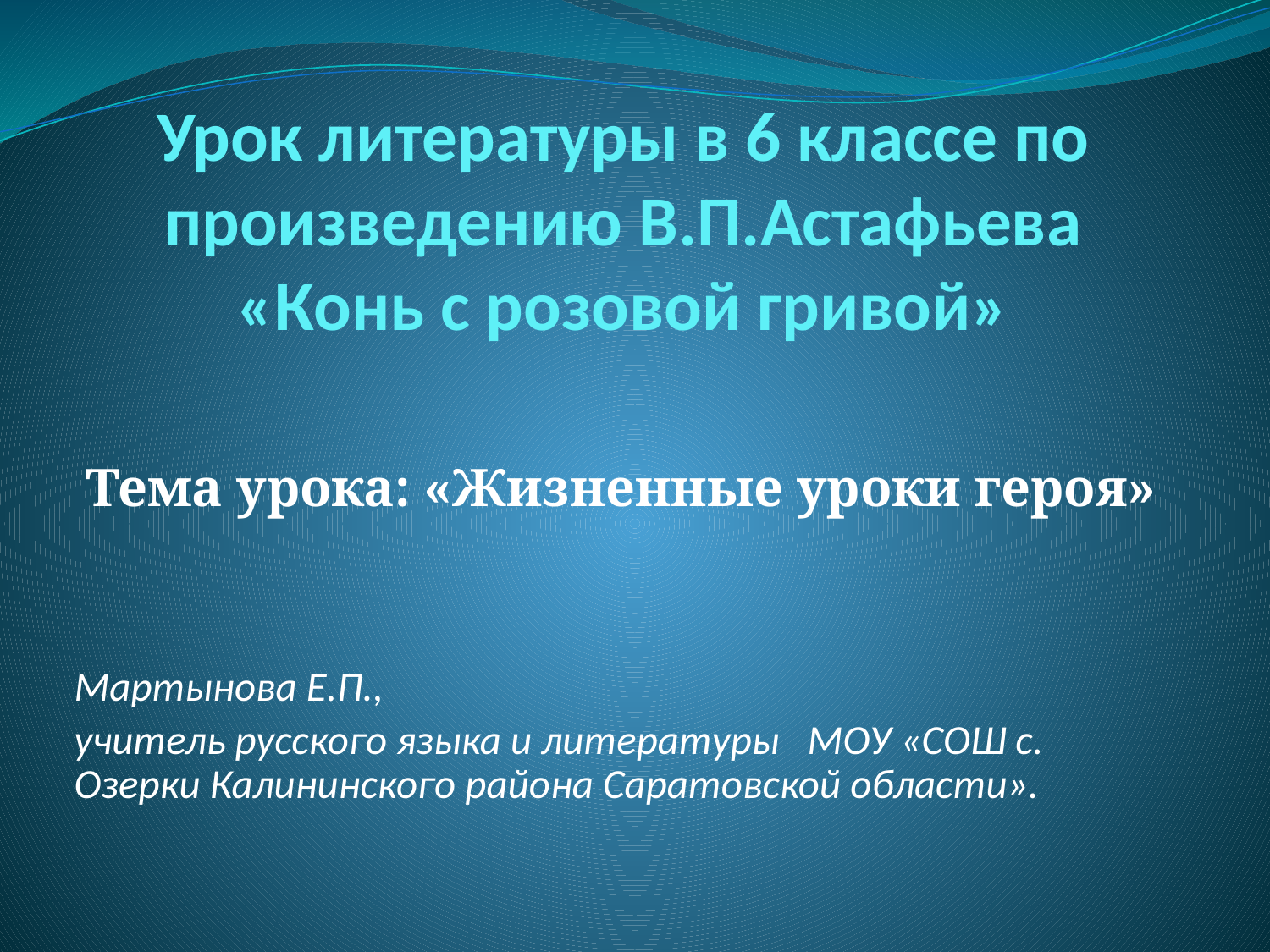

# Урок литературы в 6 классе по произведению В.П.Астафьева «Конь с розовой гривой»
Тема урока: «Жизненные уроки героя»

Мартынова Е.П.,
учитель русского языка и литературы   МОУ «СОШ с. Озерки Калининского района Саратовской области».